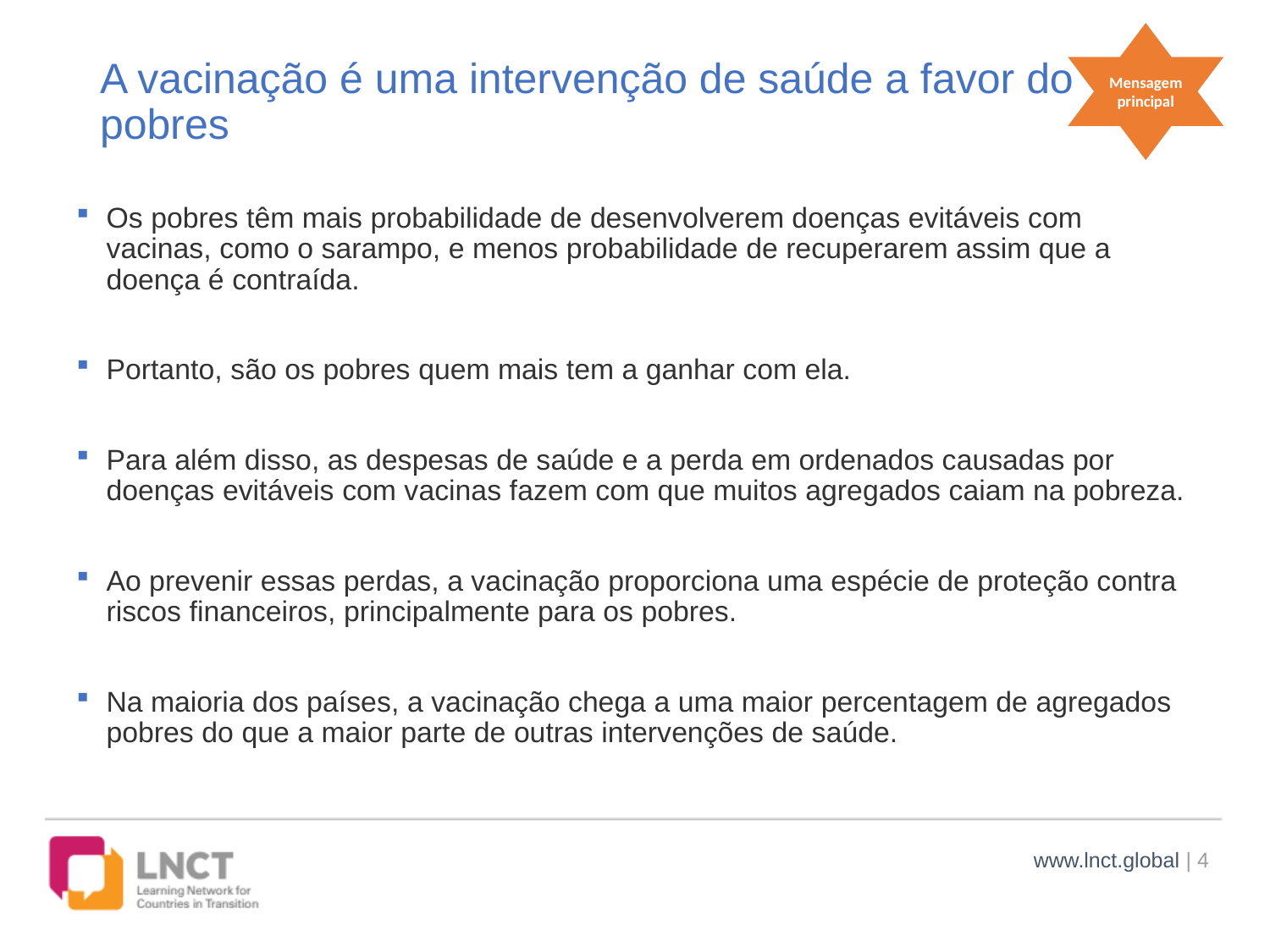

Mensagem principal
# A vacinação é uma intervenção de saúde a favor do pobres
Os pobres têm mais probabilidade de desenvolverem doenças evitáveis com vacinas, como o sarampo, e menos probabilidade de recuperarem assim que a doença é contraída.

Portanto, são os pobres quem mais tem a ganhar com ela.

Para além disso, as despesas de saúde e a perda em ordenados causadas por doenças evitáveis com vacinas fazem com que muitos agregados caiam na pobreza.

Ao prevenir essas perdas, a vacinação proporciona uma espécie de proteção contra riscos financeiros, principalmente para os pobres.

Na maioria dos países, a vacinação chega a uma maior percentagem de agregados pobres do que a maior parte de outras intervenções de saúde.

www.lnct.global | 4